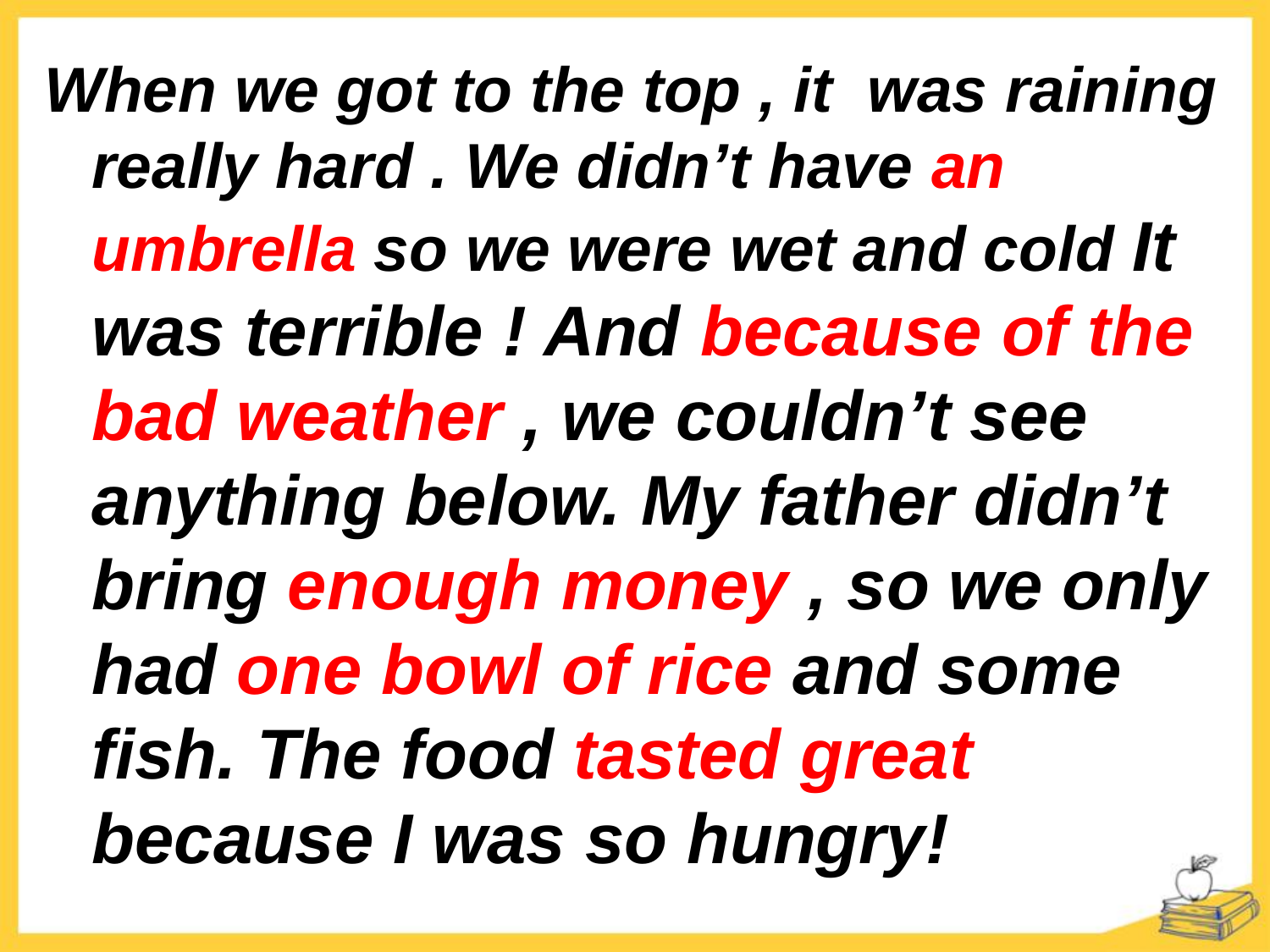

When we got to the top , it  was raining really hard . We didn’t have an umbrella so we were wet and cold It was terrible ! And because of the bad weather , we couldn’t see anything below. My father didn’t bring enough money , so we only had one bowl of rice and some fish. The food tasted great  because I was so hungry!